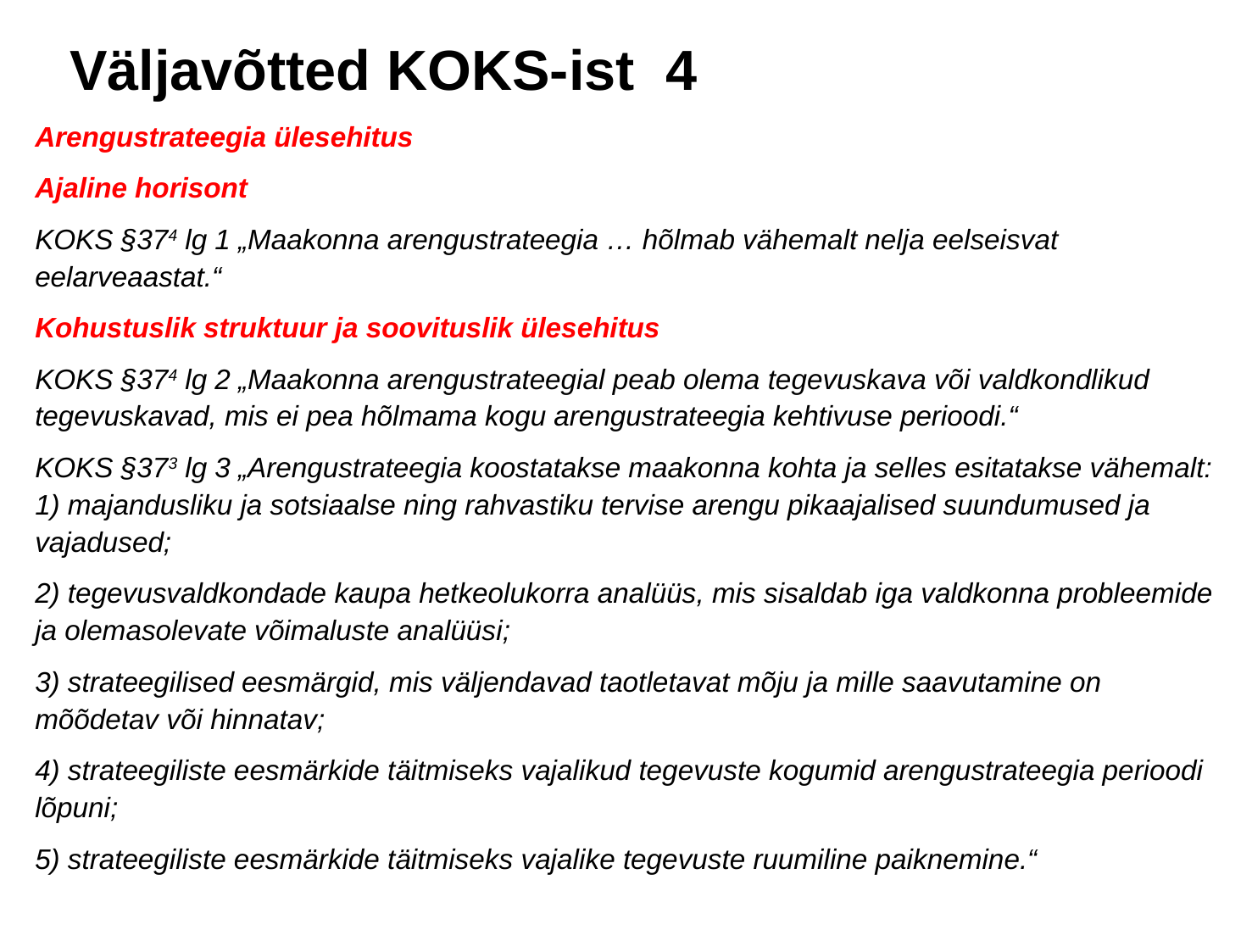

# Väljavõtted KOKS-ist  4
Arengustrateegia ülesehitus
Ajaline horisont
KOKS §374 lg 1 „Maakonna arengustrateegia … hõlmab vähemalt nelja eelseisvat eelarveaastat.“
Kohustuslik struktuur ja soovituslik ülesehitus
KOKS §374 lg 2 „Maakonna arengustrateegial peab olema tegevuskava või valdkondlikud tegevuskavad, mis ei pea hõlmama kogu arengustrateegia kehtivuse perioodi.“
KOKS §373 lg 3 „Arengustrateegia koostatakse maakonna kohta ja selles esitatakse vähemalt: 1) majandusliku ja sotsiaalse ning rahvastiku tervise arengu pikaajalised suundumused ja vajadused;
2) tegevusvaldkondade kaupa hetkeolukorra analüüs, mis sisaldab iga valdkonna probleemide ja olemasolevate võimaluste analüüsi;
3) strateegilised eesmärgid, mis väljendavad taotletavat mõju ja mille saavutamine on mõõdetav või hinnatav;
4) strateegiliste eesmärkide täitmiseks vajalikud tegevuste kogumid arengustrateegia perioodi lõpuni;
5) strateegiliste eesmärkide täitmiseks vajalike tegevuste ruumiline paiknemine.“